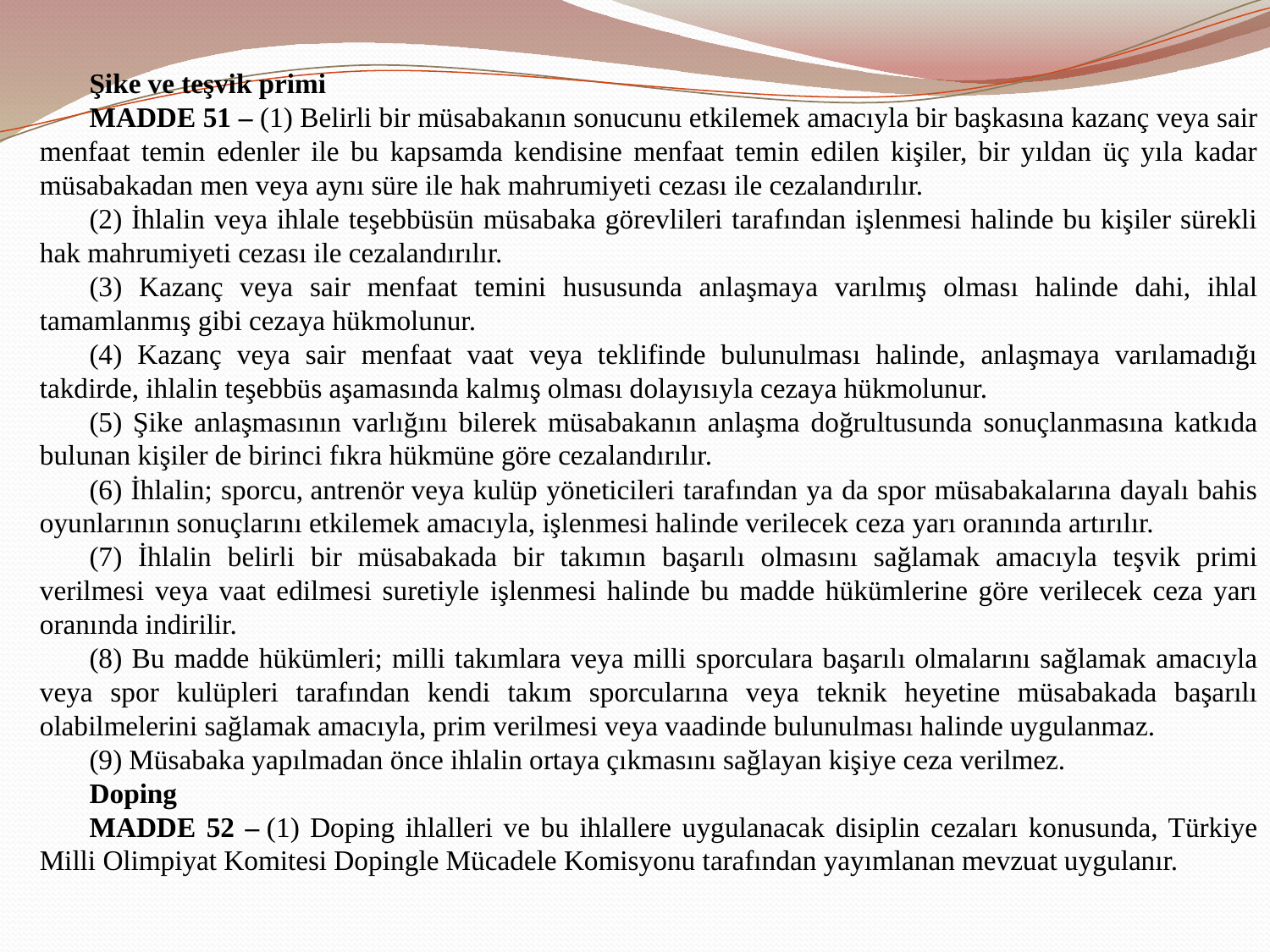

Şike ve teşvik primi
MADDE 51 – (1) Belirli bir müsabakanın sonucunu etkilemek amacıyla bir başkasına kazanç veya sair menfaat temin edenler ile bu kapsamda kendisine menfaat temin edilen kişiler, bir yıldan üç yıla kadar müsabakadan men veya aynı süre ile hak mahrumiyeti cezası ile cezalandırılır.
(2) İhlalin veya ihlale teşebbüsün müsabaka görevlileri tarafından işlenmesi halinde bu kişiler sürekli hak mahrumiyeti cezası ile cezalandırılır.
(3) Kazanç veya sair menfaat temini hususunda anlaşmaya varılmış olması halinde dahi, ihlal tamamlanmış gibi cezaya hükmolunur.
(4) Kazanç veya sair menfaat vaat veya teklifinde bulunulması halinde, anlaşmaya varılamadığı takdirde, ihlalin teşebbüs aşamasında kalmış olması dolayısıyla cezaya hükmolunur.
(5) Şike anlaşmasının varlığını bilerek müsabakanın anlaşma doğrultusunda sonuçlanmasına katkıda bulunan kişiler de birinci fıkra hükmüne göre cezalandırılır.
(6) İhlalin; sporcu, antrenör veya kulüp yöneticileri tarafından ya da spor müsabakalarına dayalı bahis oyunlarının sonuçlarını etkilemek amacıyla, işlenmesi halinde verilecek ceza yarı oranında artırılır.
(7) İhlalin belirli bir müsabakada bir takımın başarılı olmasını sağlamak amacıyla teşvik primi verilmesi veya vaat edilmesi suretiyle işlenmesi halinde bu madde hükümlerine göre verilecek ceza yarı oranında indirilir.
(8) Bu madde hükümleri; milli takımlara veya milli sporculara başarılı olmalarını sağlamak amacıyla veya spor kulüpleri tarafından kendi takım sporcularına veya teknik heyetine müsabakada başarılı olabilmelerini sağlamak amacıyla, prim verilmesi veya vaadinde bulunulması halinde uygulanmaz.
(9) Müsabaka yapılmadan önce ihlalin ortaya çıkmasını sağlayan kişiye ceza verilmez.
Doping
MADDE 52 – (1) Doping ihlalleri ve bu ihlallere uygulanacak disiplin cezaları konusunda, Türkiye Milli Olimpiyat Komitesi Dopingle Mücadele Komisyonu tarafından yayımlanan mevzuat uygulanır.